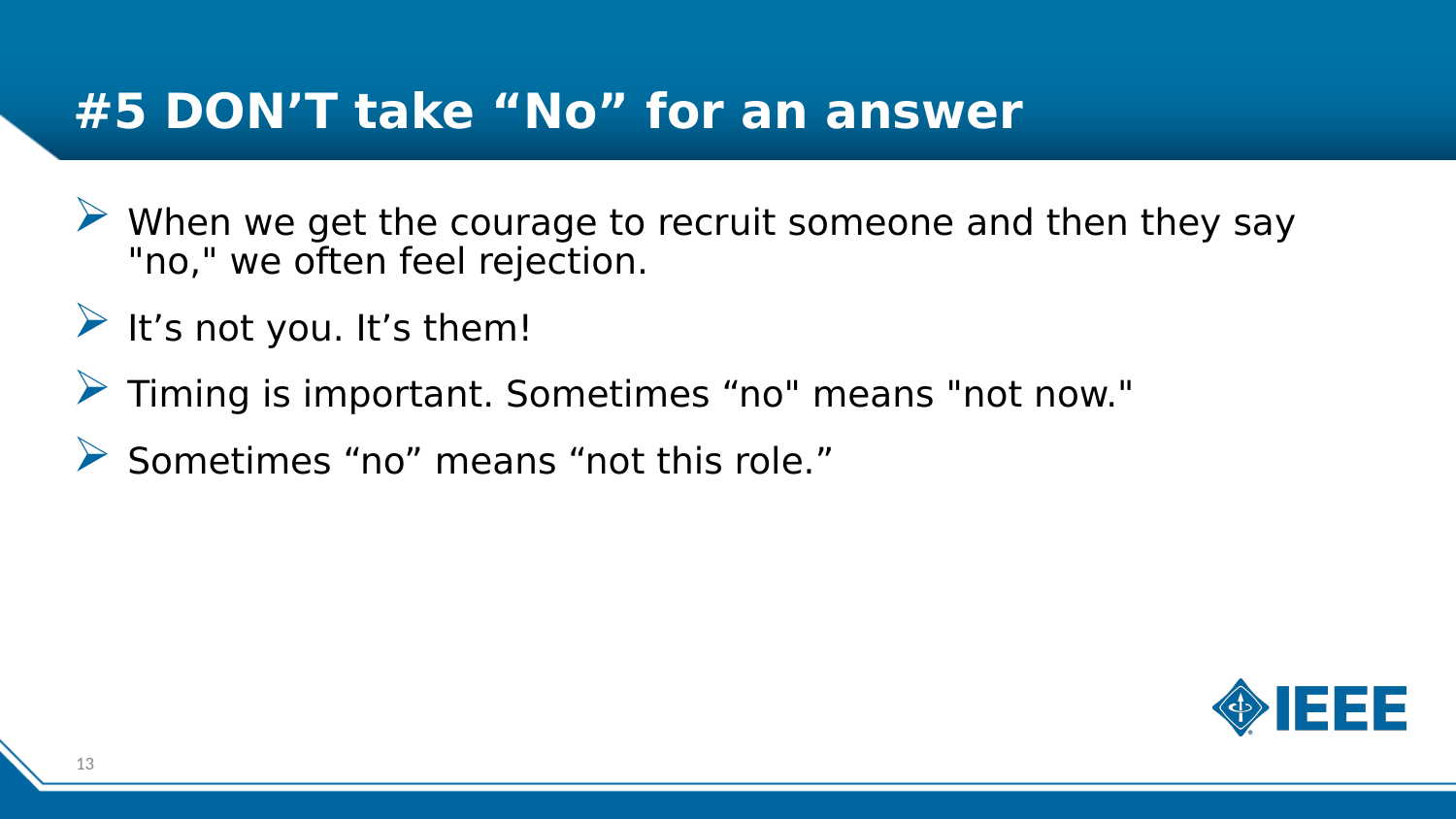

# #5 DON’T take “No” for an answer
When we get the courage to recruit someone and then they say "no," we often feel rejection.
It’s not you. It’s them!
Timing is important. Sometimes “no" means "not now."
Sometimes “no” means “not this role.”
13